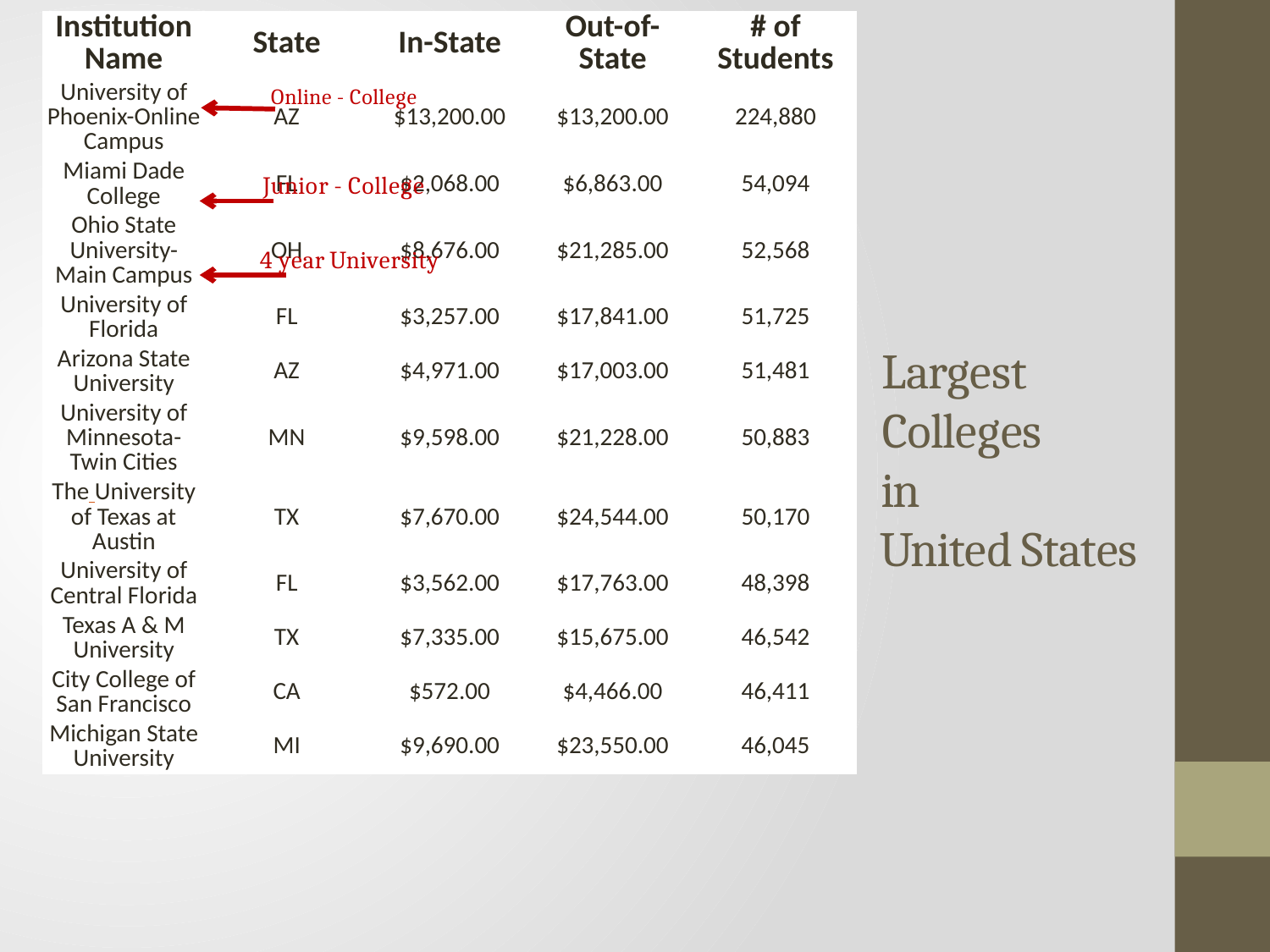

| Institution Name | State | In-State | Out-of-State | # of Students |
| --- | --- | --- | --- | --- |
| University of Phoenix-Online Campus | AZ | $13,200.00 | $13,200.00 | 224,880 |
| Miami Dade College | FL | $2,068.00 | $6,863.00 | 54,094 |
| Ohio State University-Main Campus | OH | $8,676.00 | $21,285.00 | 52,568 |
| University of Florida | FL | $3,257.00 | $17,841.00 | 51,725 |
| Arizona State University | AZ | $4,971.00 | $17,003.00 | 51,481 |
| University of Minnesota-Twin Cities | MN | $9,598.00 | $21,228.00 | 50,883 |
| The University of Texas at Austin | TX | $7,670.00 | $24,544.00 | 50,170 |
| University of Central Florida | FL | $3,562.00 | $17,763.00 | 48,398 |
| Texas A & M University | TX | $7,335.00 | $15,675.00 | 46,542 |
| City College of San Francisco | CA | $572.00 | $4,466.00 | 46,411 |
| Michigan State University | MI | $9,690.00 | $23,550.00 | 46,045 |
Online - College
Junior - College
# Largest Colleges in United States
4 year University